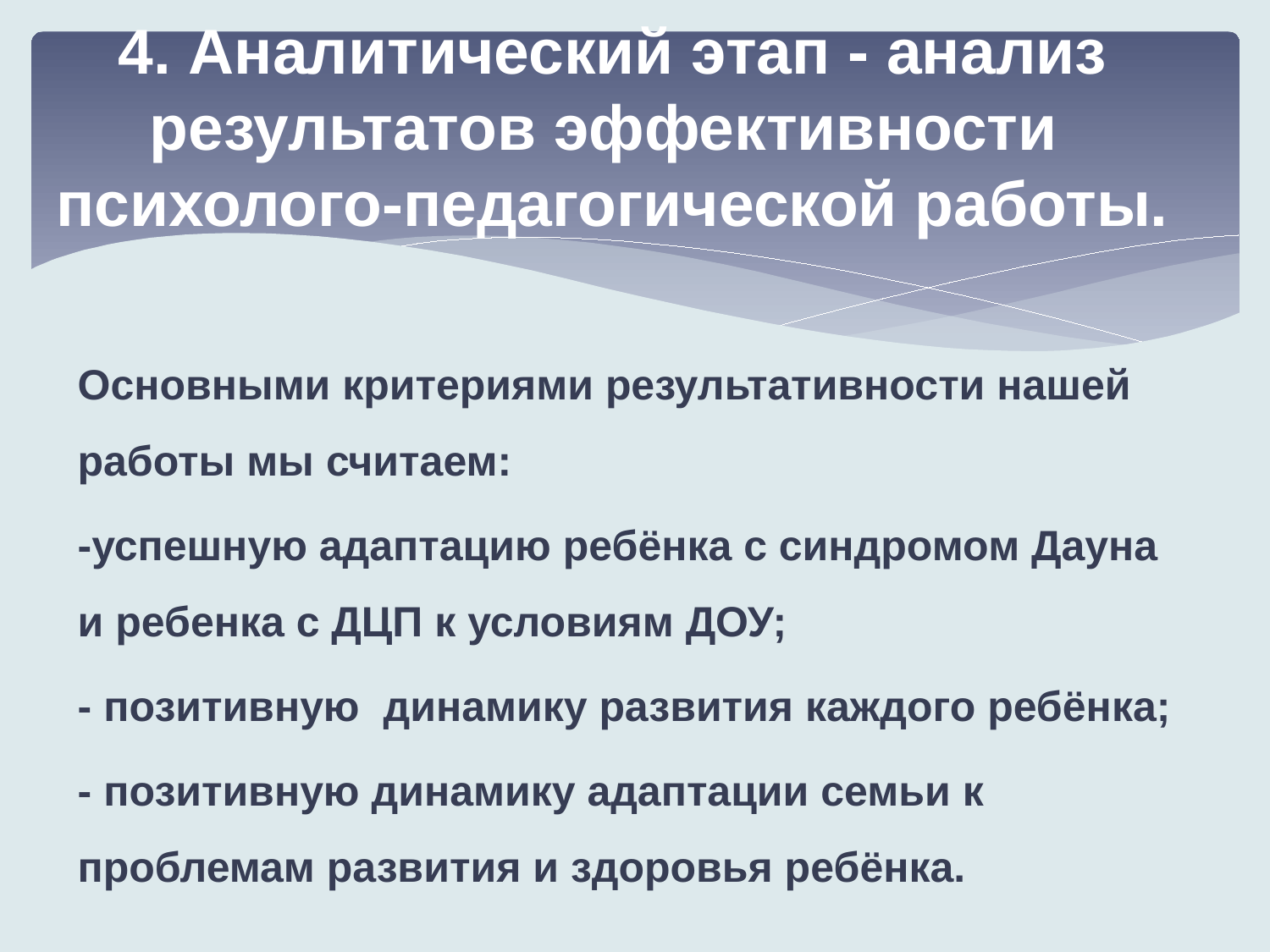

# 4. Аналитический этап - анализ результатов эффективности  психолого-педагогической работы.
Основными критериями результативности нашей работы мы считаем:
-успешную адаптацию ребёнка с синдромом Дауна и ребенка с ДЦП к условиям ДОУ;
- позитивную  динамику развития каждого ребёнка;
- позитивную динамику адаптации семьи к проблемам развития и здоровья ребёнка.